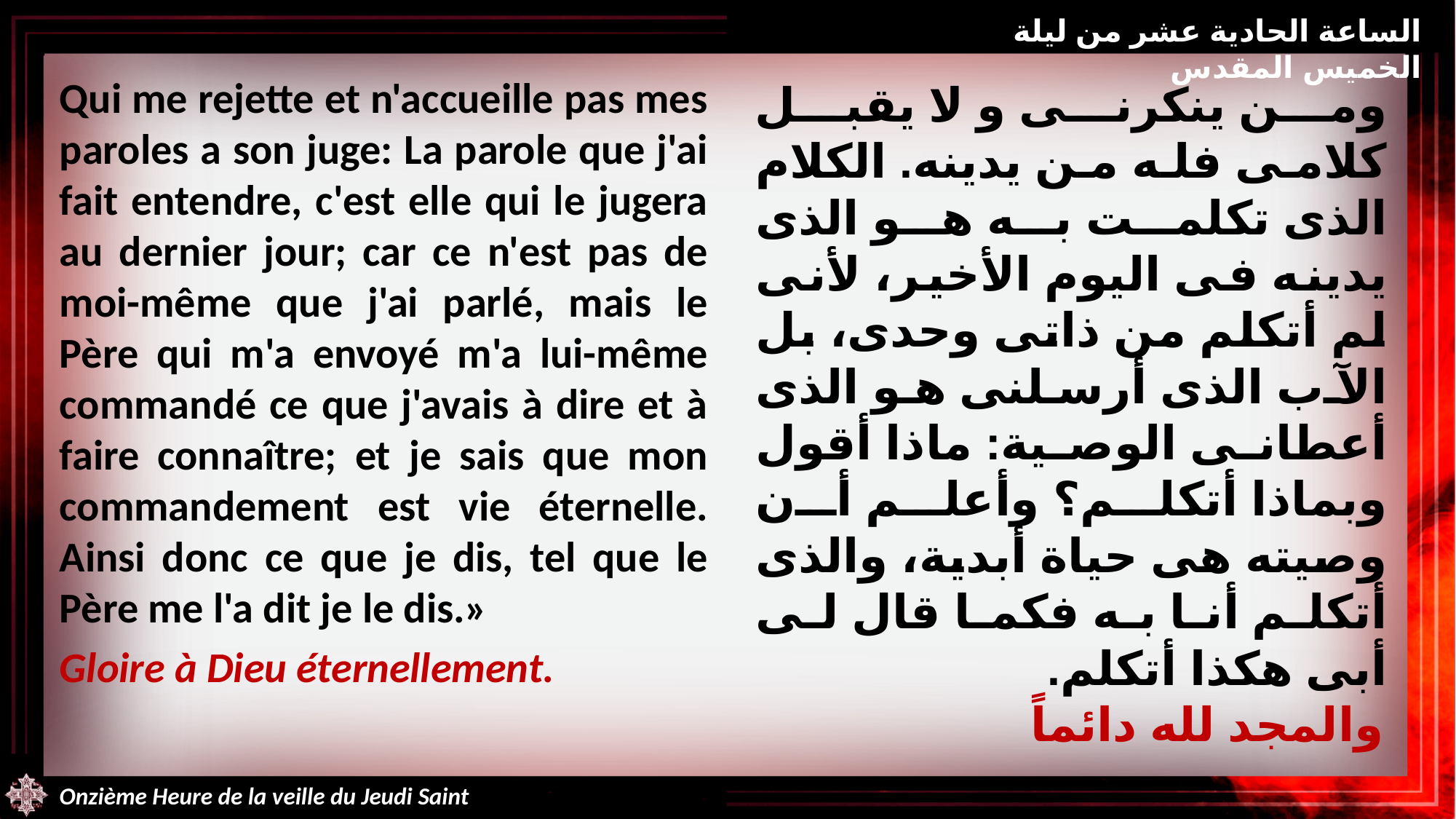

الساعة الحادية عشر من ليلة الخميس المقدس
Qui me rejette et n'accueille pas mes paroles a son juge: La parole que j'ai fait entendre, c'est elle qui le jugera au dernier jour; car ce n'est pas de moi-même que j'ai parlé, mais le Père qui m'a envoyé m'a lui-même commandé ce que j'avais à dire et à faire connaître; et je sais que mon commandement est vie éternelle. Ainsi donc ce que je dis, tel que le Père me l'a dit je le dis.»
Gloire à Dieu éternellement.

ومن ينكرنى و لا يقبل كلامى فله من يدينه. الكلام الذى تكلمت به هو الذى يدينه فى اليوم الأخير، لأنى لم أتكلم من ذاتى وحدى، بل الآب الذى أرسلنى هو الذى أعطانى الوصية: ماذا أقول وبماذا أتكلم؟ وأعلم أن وصيته هى حياة أبدية، والذى أتكلم أنا به فكما قال لى أبى هكذا أتكلم.
والمجد لله دائماً

Onzième Heure de la veille du Jeudi Saint